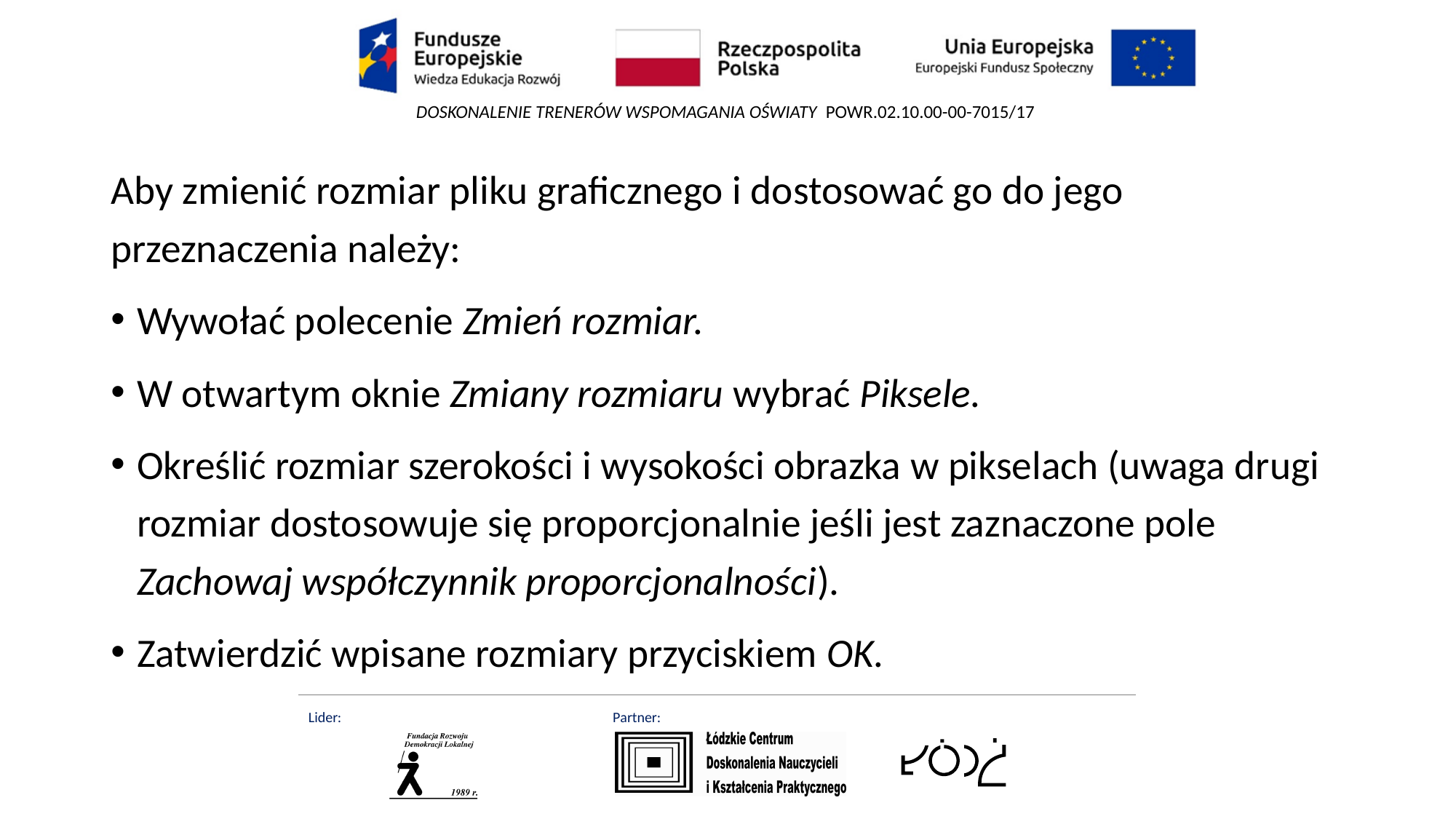

Aby zmienić rozmiar pliku graficznego i dostosować go do jego przeznaczenia należy:
Wywołać polecenie Zmień rozmiar.
W otwartym oknie Zmiany rozmiaru wybrać Piksele.
Określić rozmiar szerokości i wysokości obrazka w pikselach (uwaga drugi rozmiar dostosowuje się proporcjonalnie jeśli jest zaznaczone pole Zachowaj współczynnik proporcjonalności).
Zatwierdzić wpisane rozmiary przyciskiem OK.